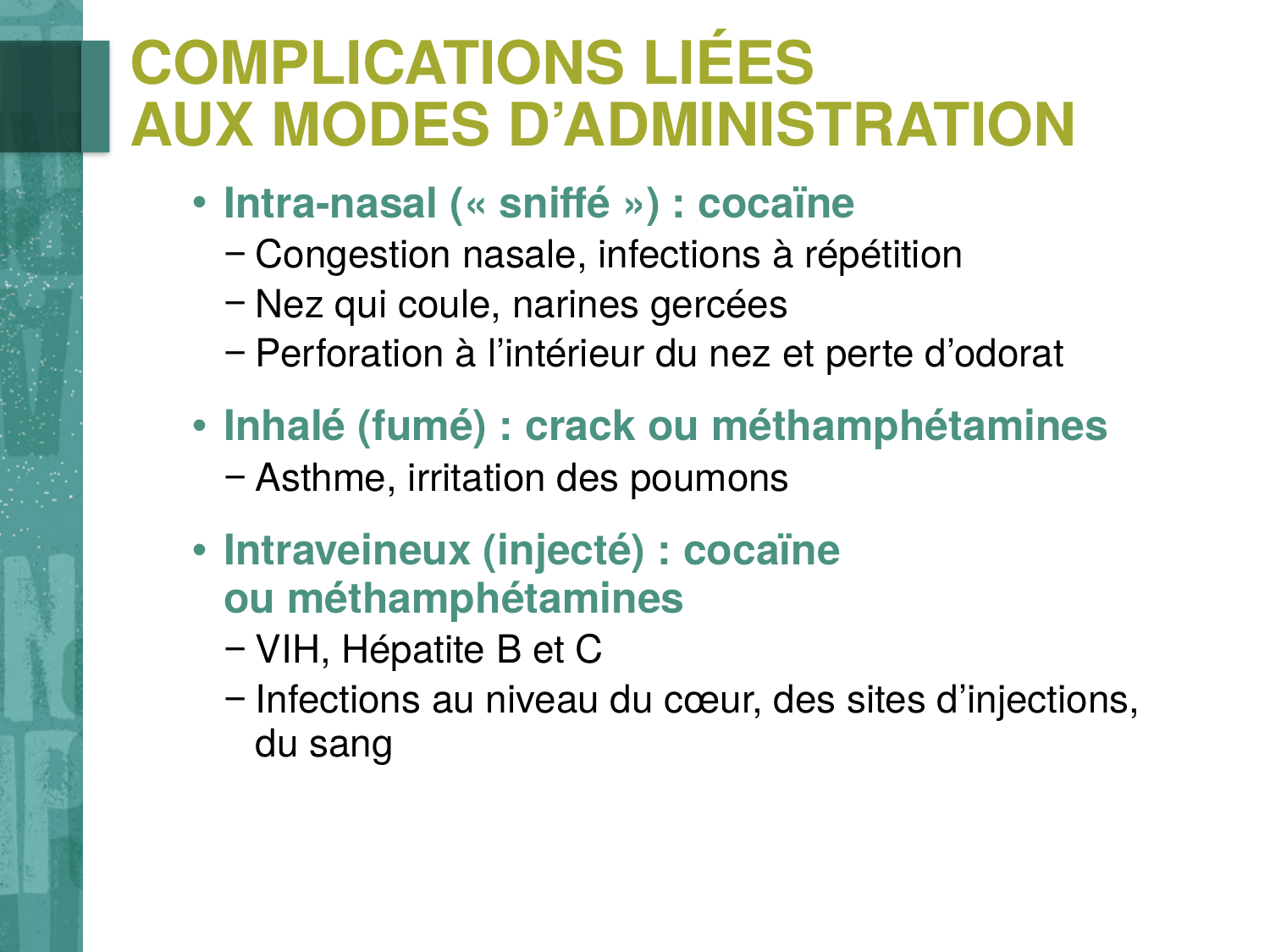

# Complications liées aux modes d’administration
Intra-nasal (« sniffé ») : cocaïne
Congestion nasale, infections à répétition
Nez qui coule, narines gercées
Perforation à l’intérieur du nez et perte d’odorat
Inhalé (fumé) : crack ou méthamphétamines
Asthme, irritation des poumons
Intraveineux (injecté) : cocaïne
ou méthamphétamines
VIH, Hépatite B et C
Infections au niveau du cœur, des sites d’injections,
du sang